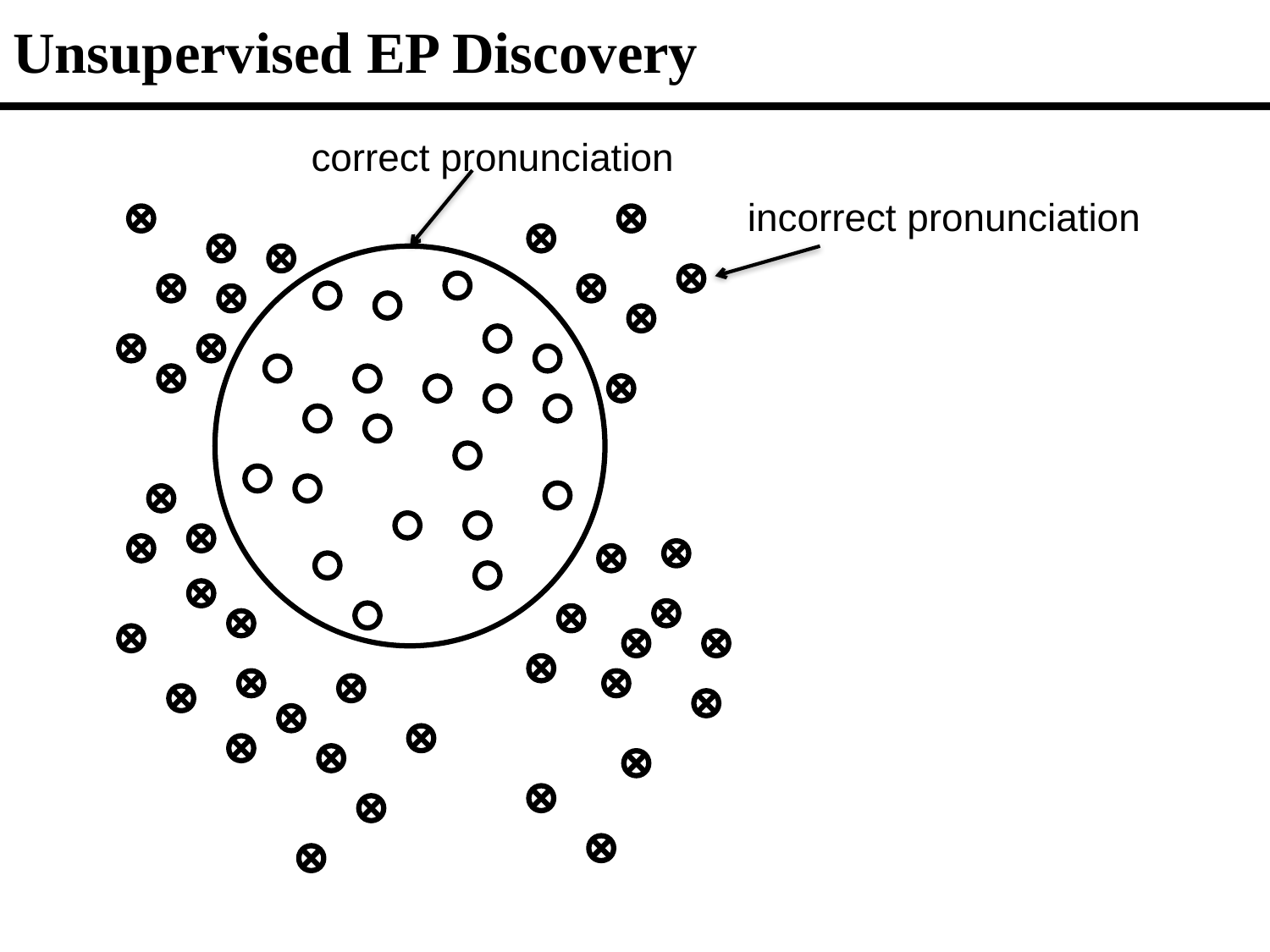

# Unsupervised EP Discovery
correct pronunciation
incorrect pronunciation